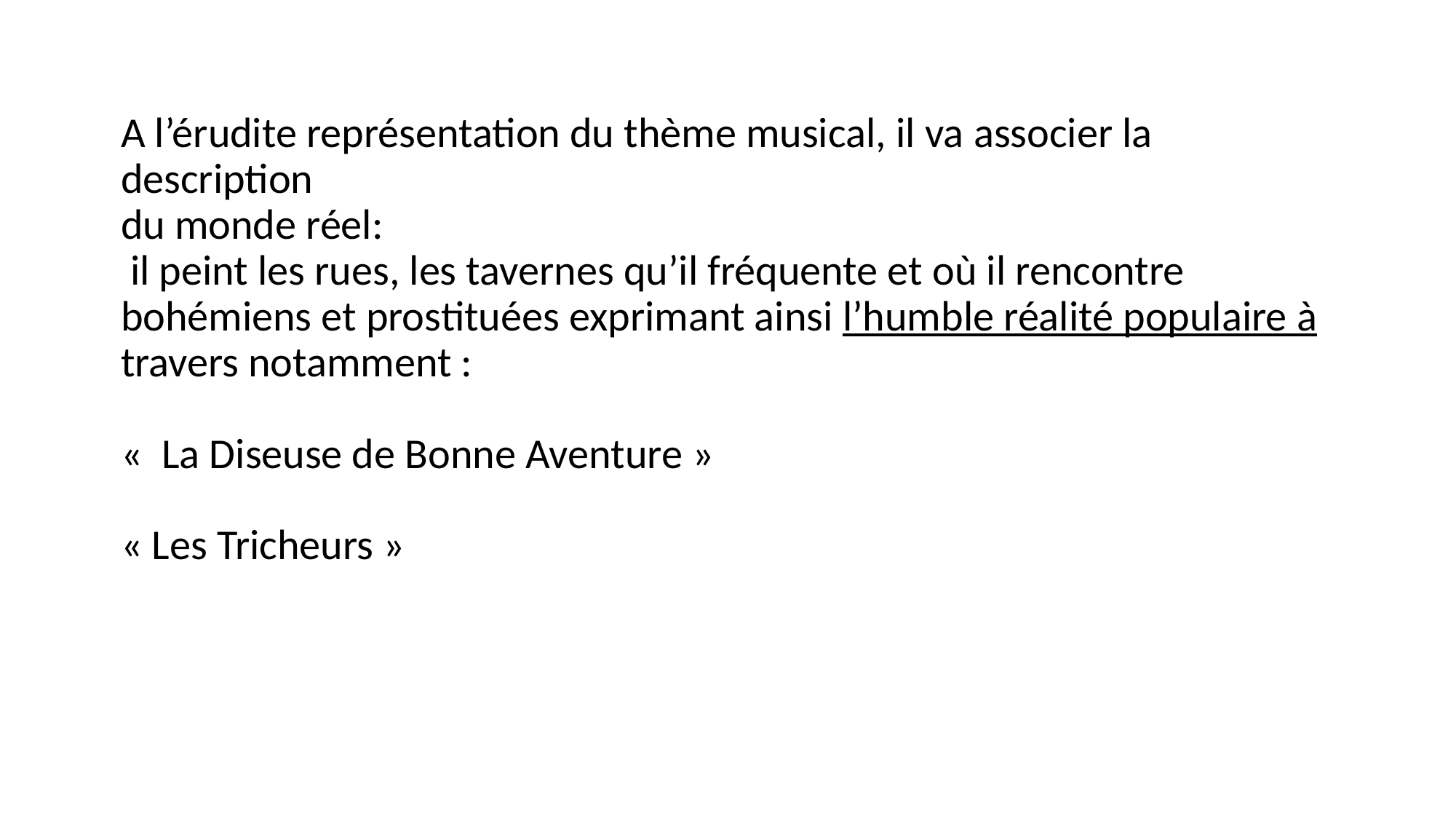

# A l’érudite représentation du thème musical, il va associer la description du monde réel: il peint les rues, les tavernes qu’il fréquente et où il rencontre bohémiens et prostituées exprimant ainsi l’humble réalité populaire à travers notamment : «  La Diseuse de Bonne Aventure » « Les Tricheurs »